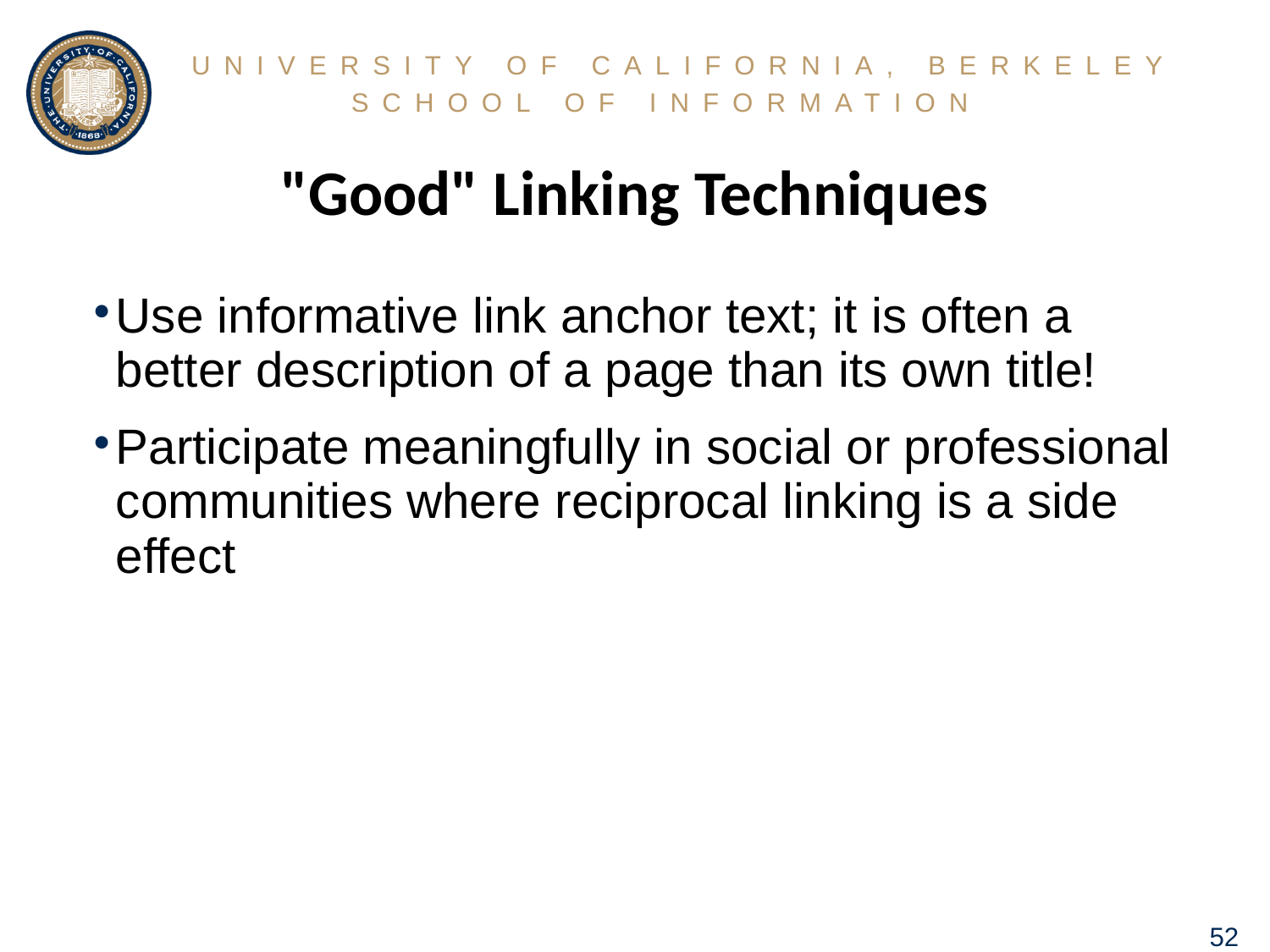

# "Good" Linking Techniques

Use informative link anchor text; it is often a better description of a page than its own title!
Participate meaningfully in social or professional communities where reciprocal linking is a side effect

52